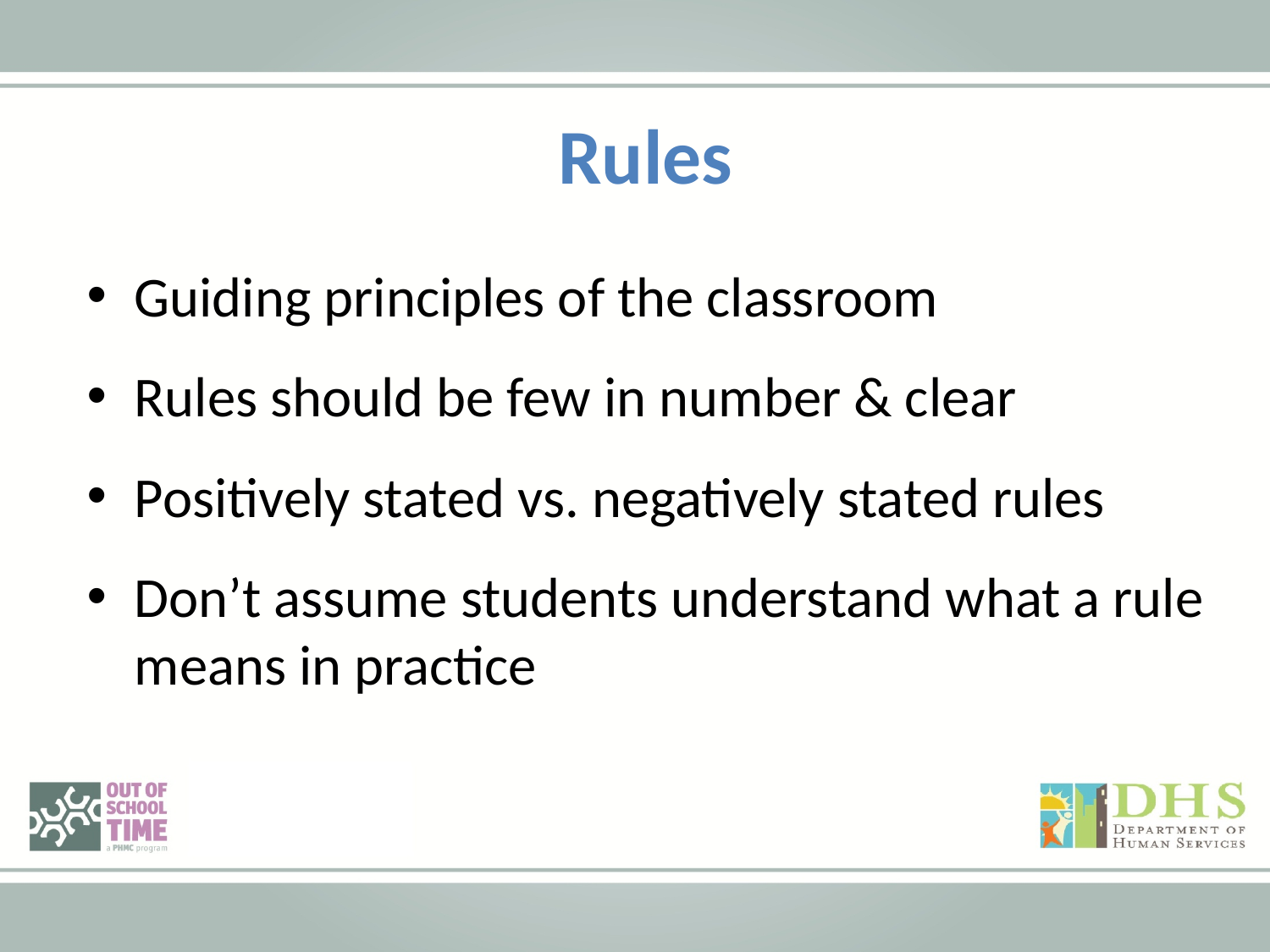

Rules
Guiding principles of the classroom
Rules should be few in number & clear
Positively stated vs. negatively stated rules
Don’t assume students understand what a rule means in practice